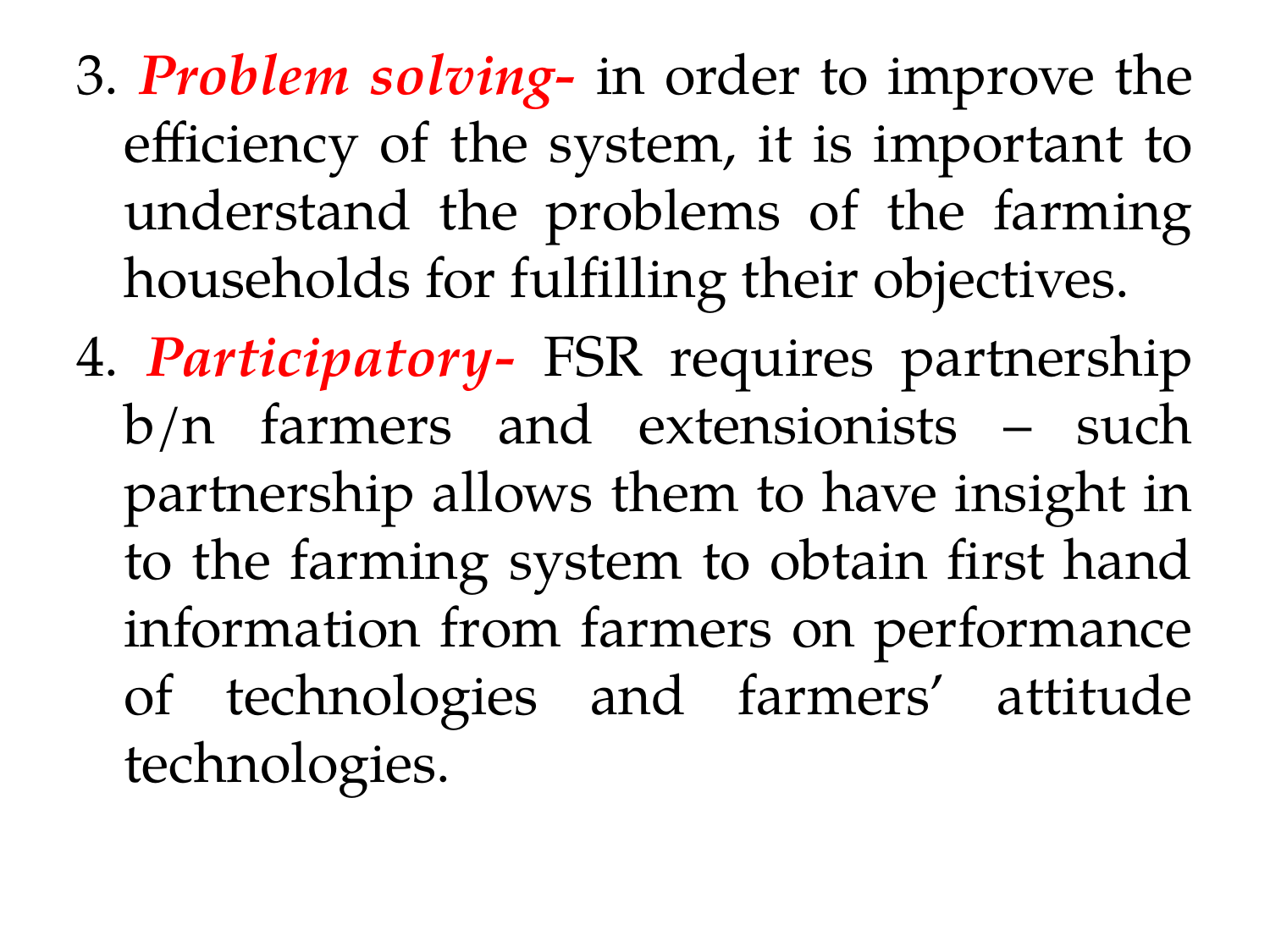

3. Problem solving- in order to improve the efficiency of the system, it is important to understand the problems of the farming households for fulfilling their objectives.
4. Participatory- FSR requires partnership b/n farmers and extensionists – such partnership allows them to have insight in to the farming system to obtain first hand information from farmers on performance of technologies and farmers’ attitude technologies.